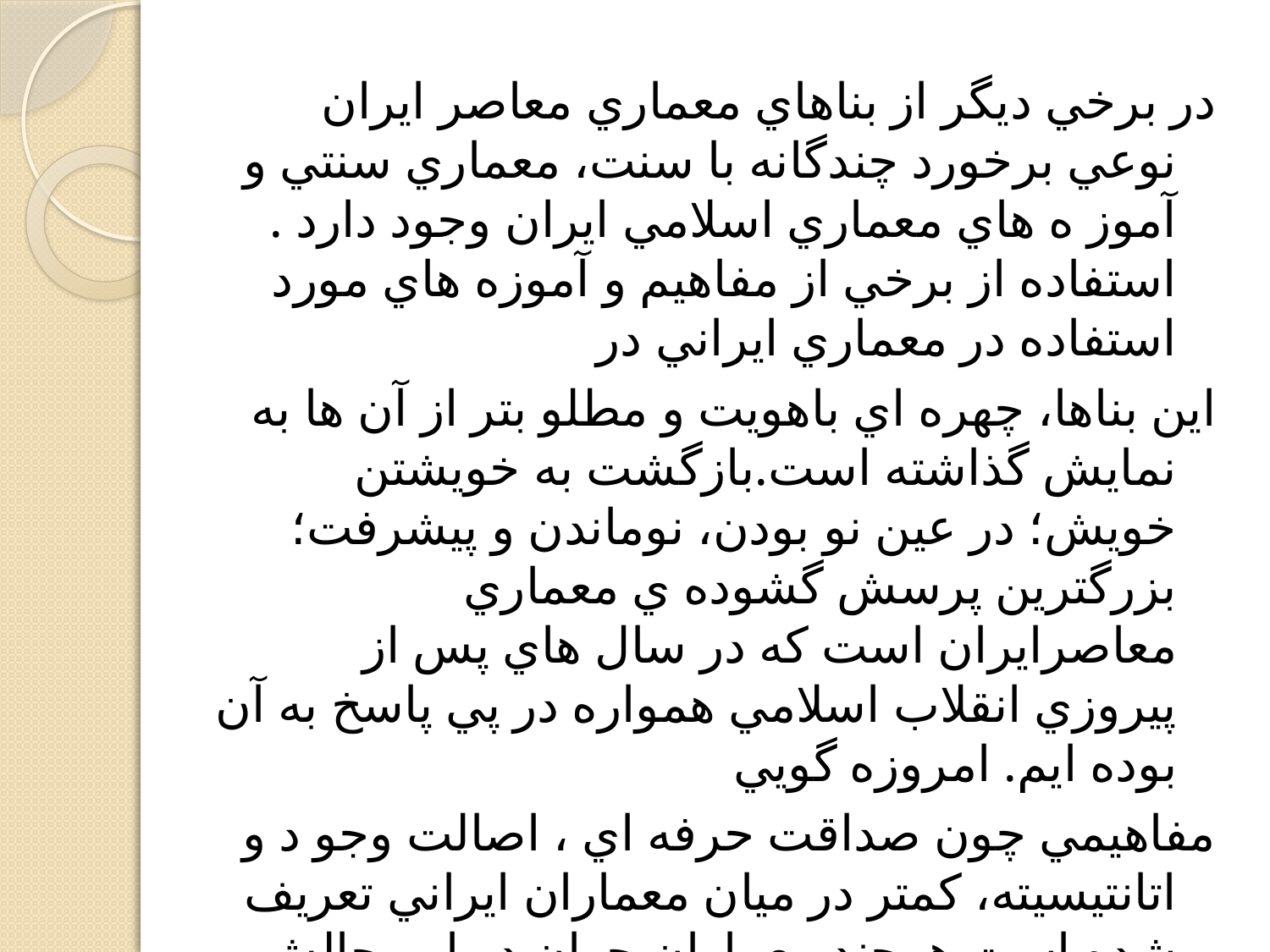

در برخي ديگر از بناهاي معماري معاصر ايران نوعي برخورد چندگانه با سنت، معماري سنتي و آموز ه هاي معماري اسلامي ايران وجود دارد . استفاده از برخي از مفاهيم و آموزه هاي مورد استفاده در معماري ايراني در
اين بناها، چهره اي باهويت و مطلو بتر از آن ها به نمايش گذاشته است.بازگشت به خويشتن خويش؛ در عين نو بودن، نوماندن و پيشرفت؛ بزرگترين پرسش گشوده ي معماري معاصرايران است كه در سال هاي پس از پيروزي انقلاب اسلامي همواره در پي پاسخ به آن بوده ايم. امروزه گويي
مفاهيمي چون صداقت حرفه اي ، اصالت وجو د و اتانتيسيته، كمتر در ميان معماران ايراني تعريف شده است.هرچند معماران جوان در اين چالش از وضعيت مناسب تري برخوردارند.